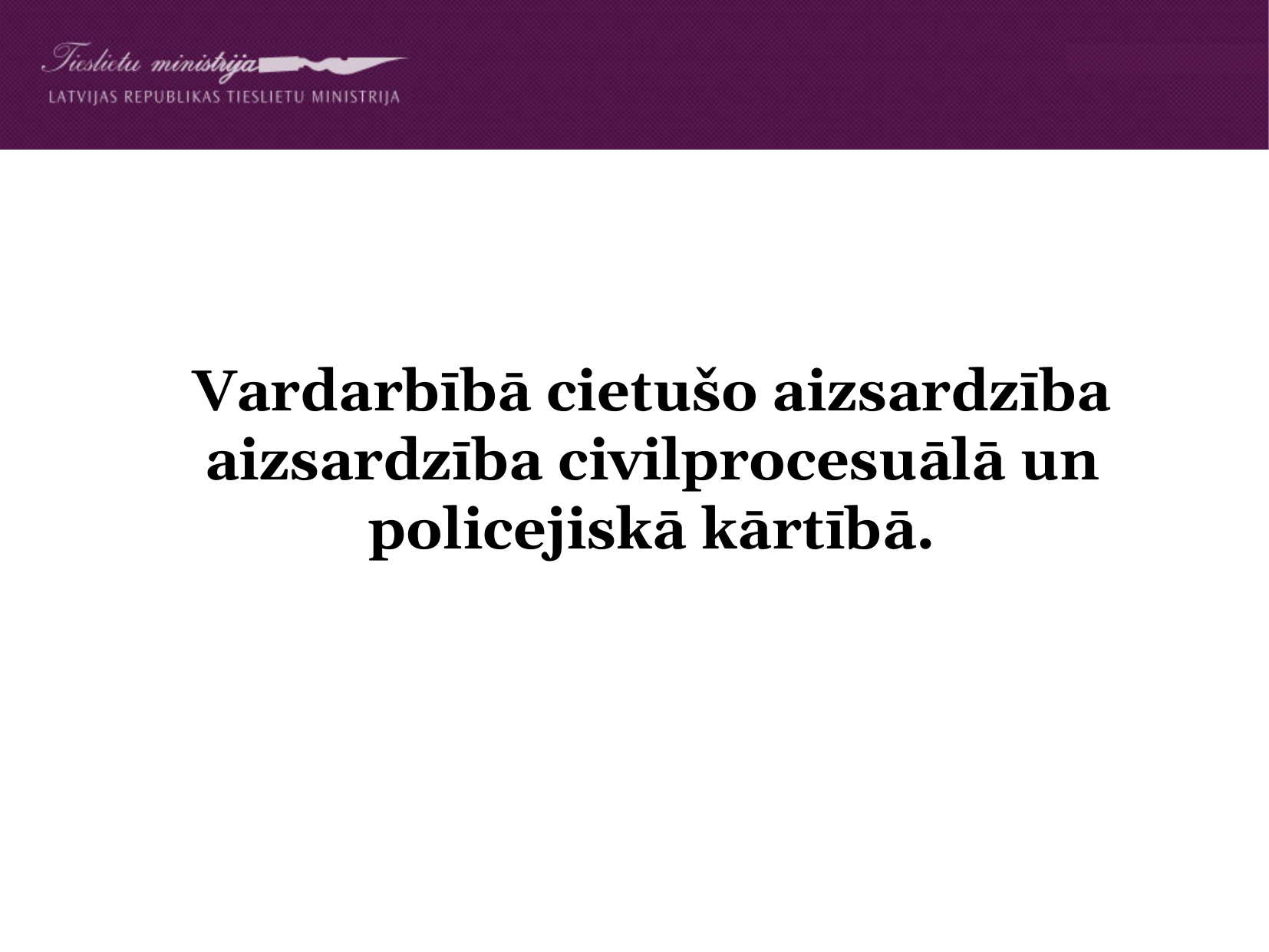

Vardarbībā cietušo aizsardzība aizsardzība civilprocesuālā un policejiskā kārtībā.